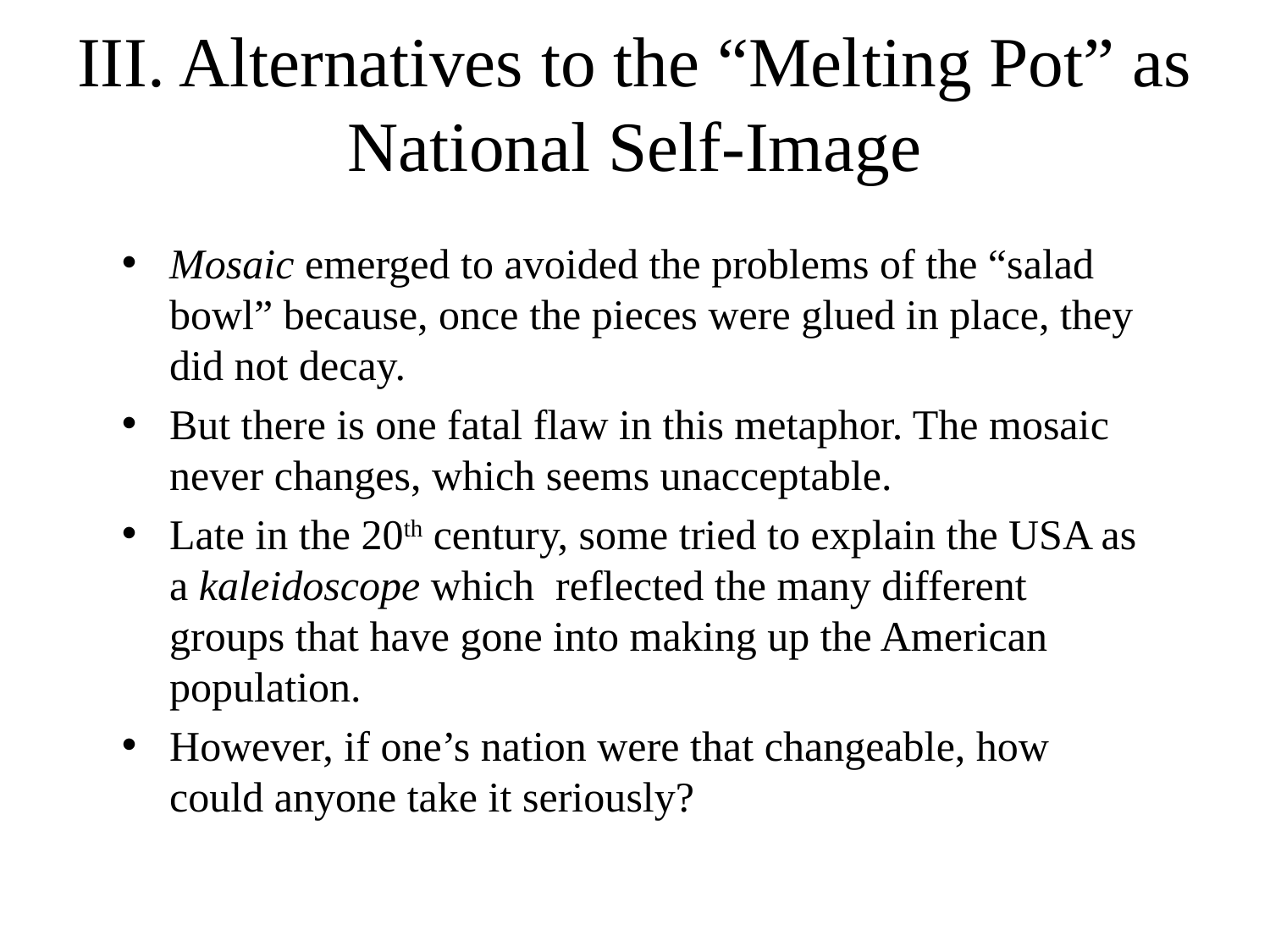

# III. Alternatives to the “Melting Pot” as National Self-Image
Mosaic emerged to avoided the problems of the “salad bowl” because, once the pieces were glued in place, they did not decay.
But there is one fatal flaw in this metaphor. The mosaic never changes, which seems unacceptable.
Late in the 20th century, some tried to explain the USA as a kaleidoscope which  reflected the many different groups that have gone into making up the American population.
However, if one’s nation were that changeable, how could anyone take it seriously?